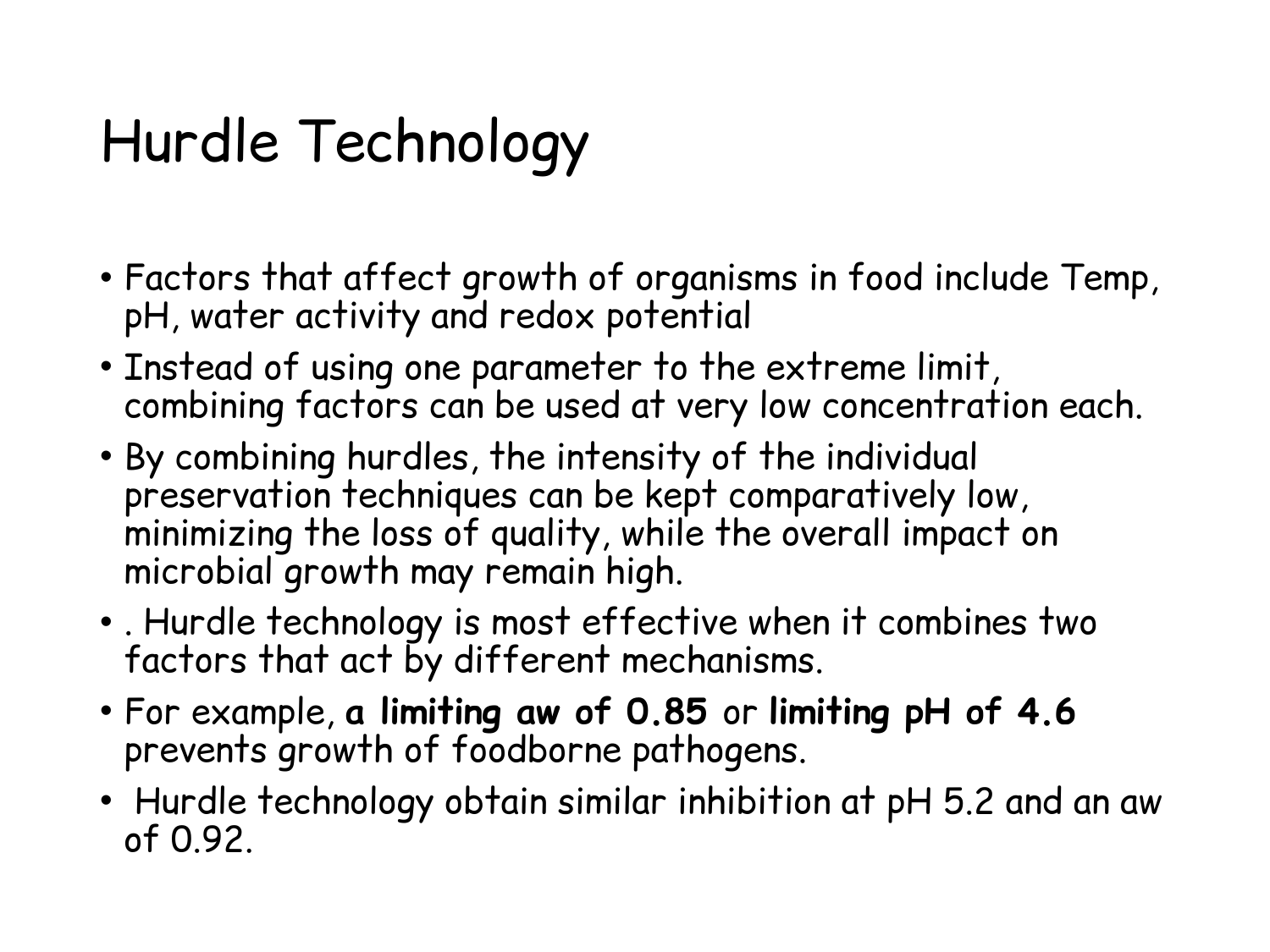

# Hurdle Technology
Factors that affect growth of organisms in food include Temp, pH, water activity and redox potential
Instead of using one parameter to the extreme limit, combining factors can be used at very low concentration each.
By combining hurdles, the intensity of the individual preservation techniques can be kept comparatively low, minimizing the loss of quality, while the overall impact on microbial growth may remain high.
. Hurdle technology is most effective when it combines two factors that act by different mechanisms.
For example, a limiting aw of 0.85 or limiting pH of 4.6 prevents growth of foodborne pathogens.
 Hurdle technology obtain similar inhibition at pH 5.2 and an aw of 0.92.